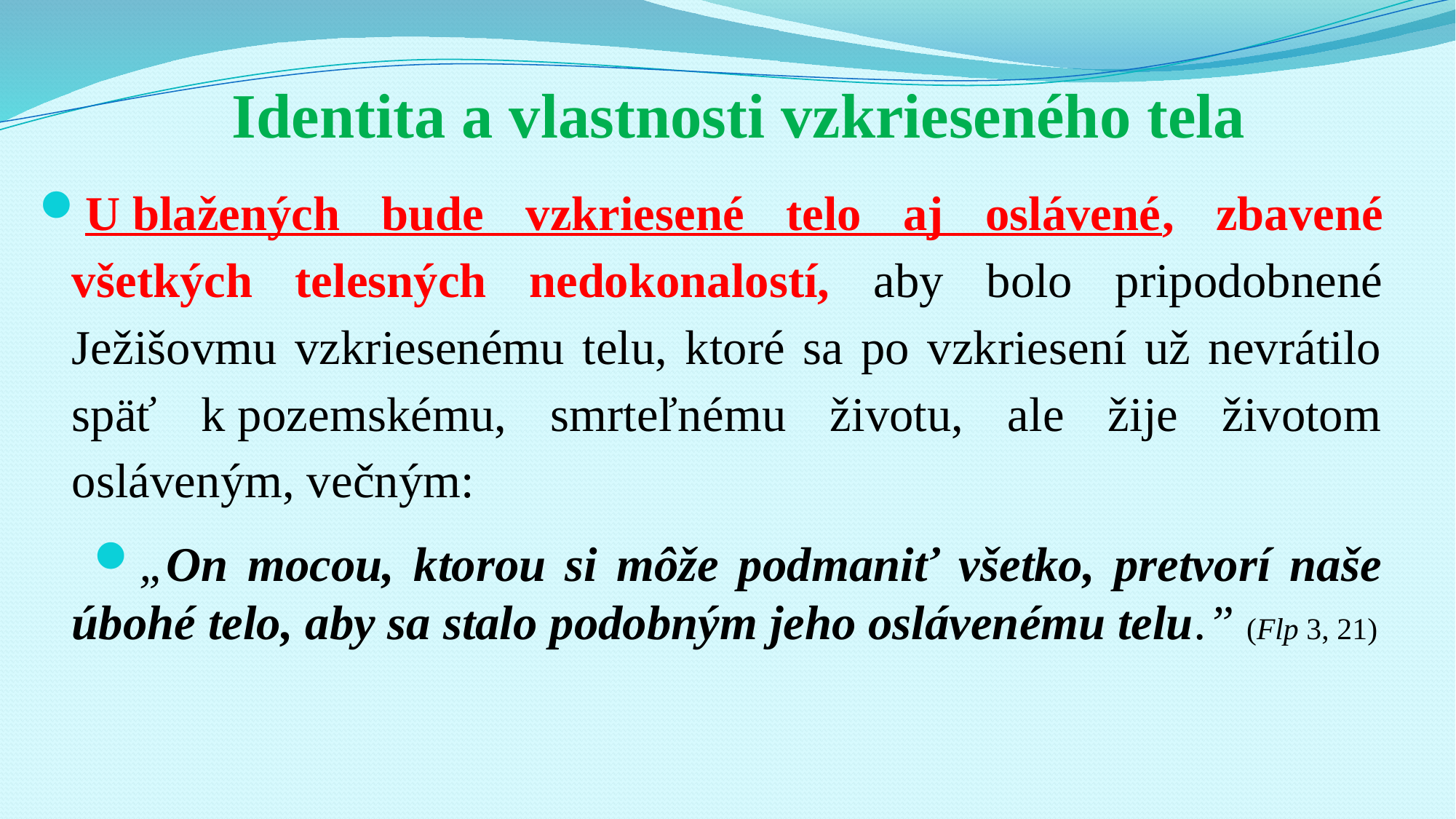

# Identita a vlastnosti vzkrieseného tela

U blažených bude vzkriesené telo aj oslávené, zbavené všetkých telesných nedokonalostí, aby bolo pripodobnené Ježišovmu vzkriesenému telu, ktoré sa po vzkriesení už nevrátilo späť k pozemskému, smrteľnému životu, ale žije životom osláveným, večným:
„On mocou, ktorou si môže podmaniť všetko, pretvorí naše úbohé telo, aby sa stalo podobným jeho oslávenému telu.” (Flp 3, 21)